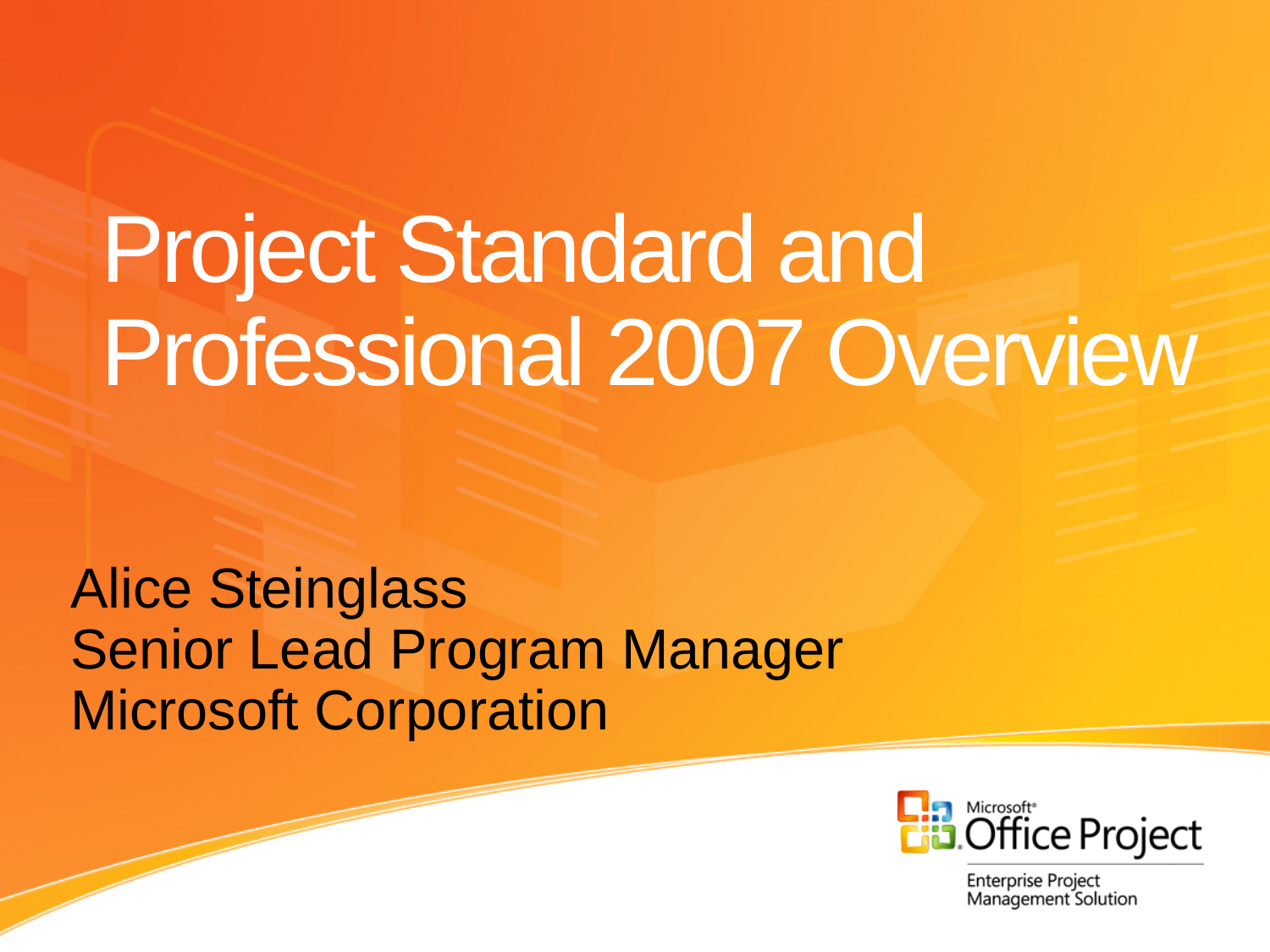

# Project Standard and Professional 2007 Overview
Alice Steinglass
Senior Lead Program Manager
Microsoft Corporation